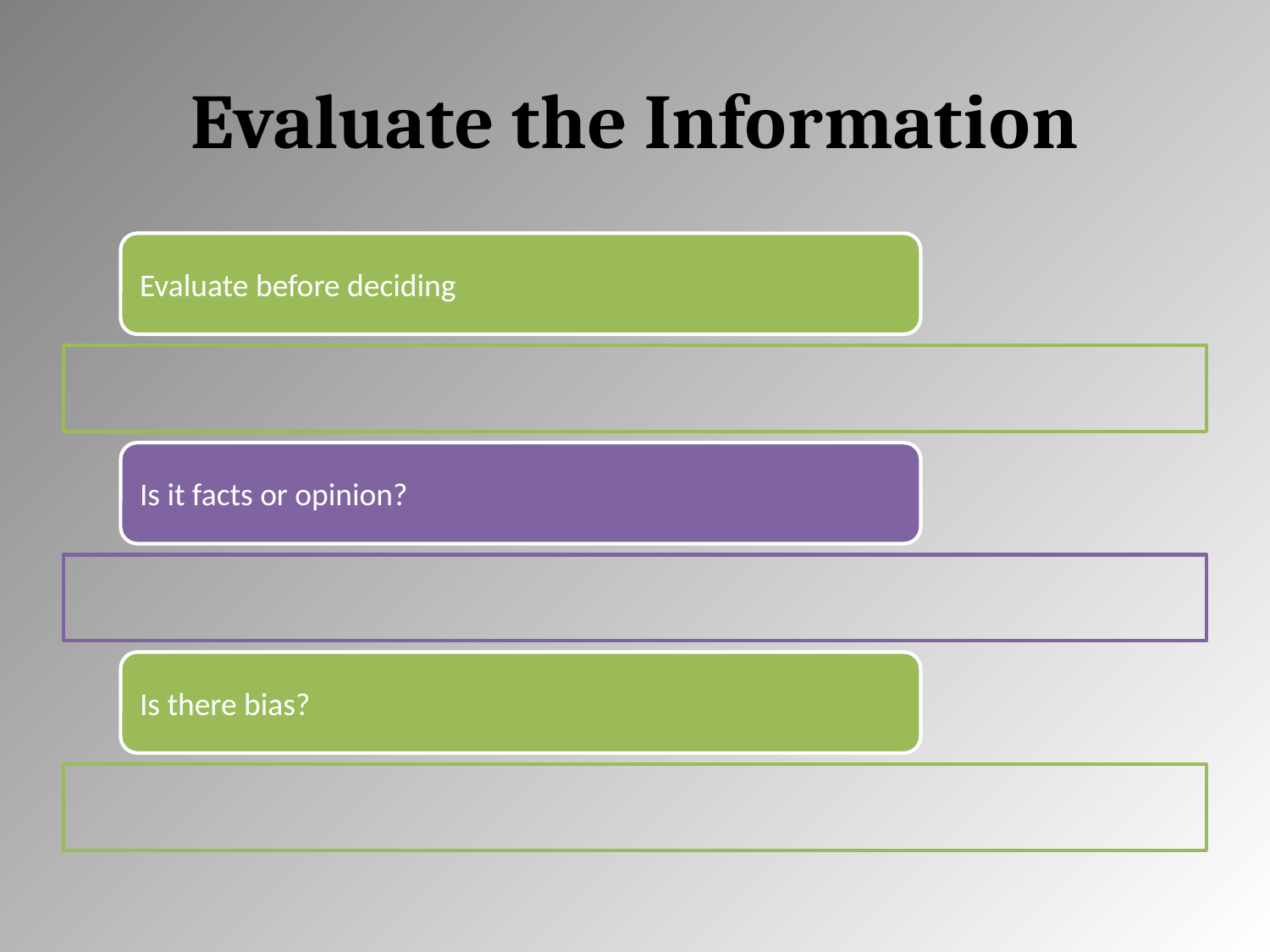

# Evaluate the Information
Evaluate before deciding
Is it facts or opinion?
Is there bias?